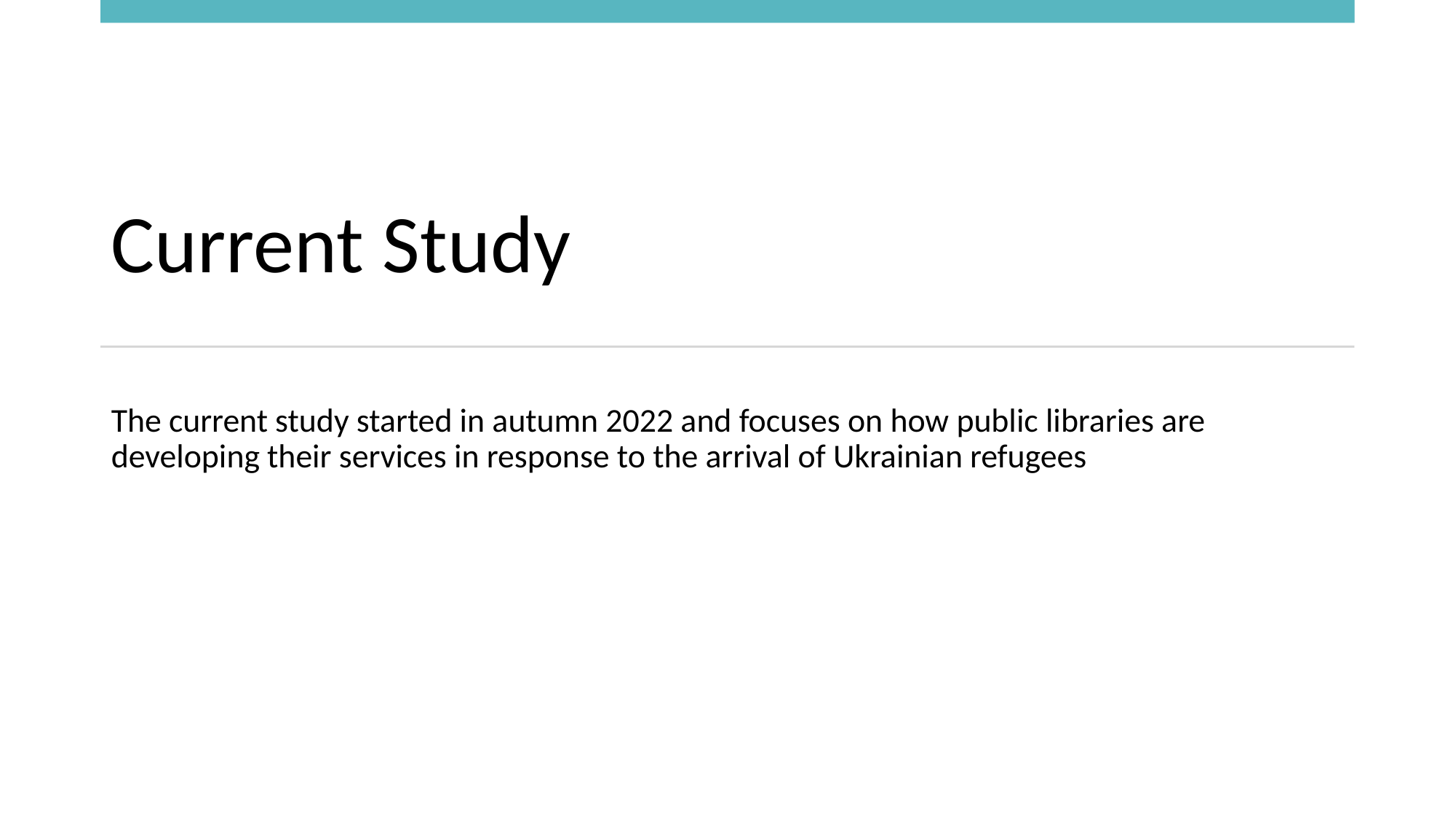

# Current Study

The current study started in autumn 2022 and focuses on how public libraries are developing their services in response to the arrival of Ukrainian refugees